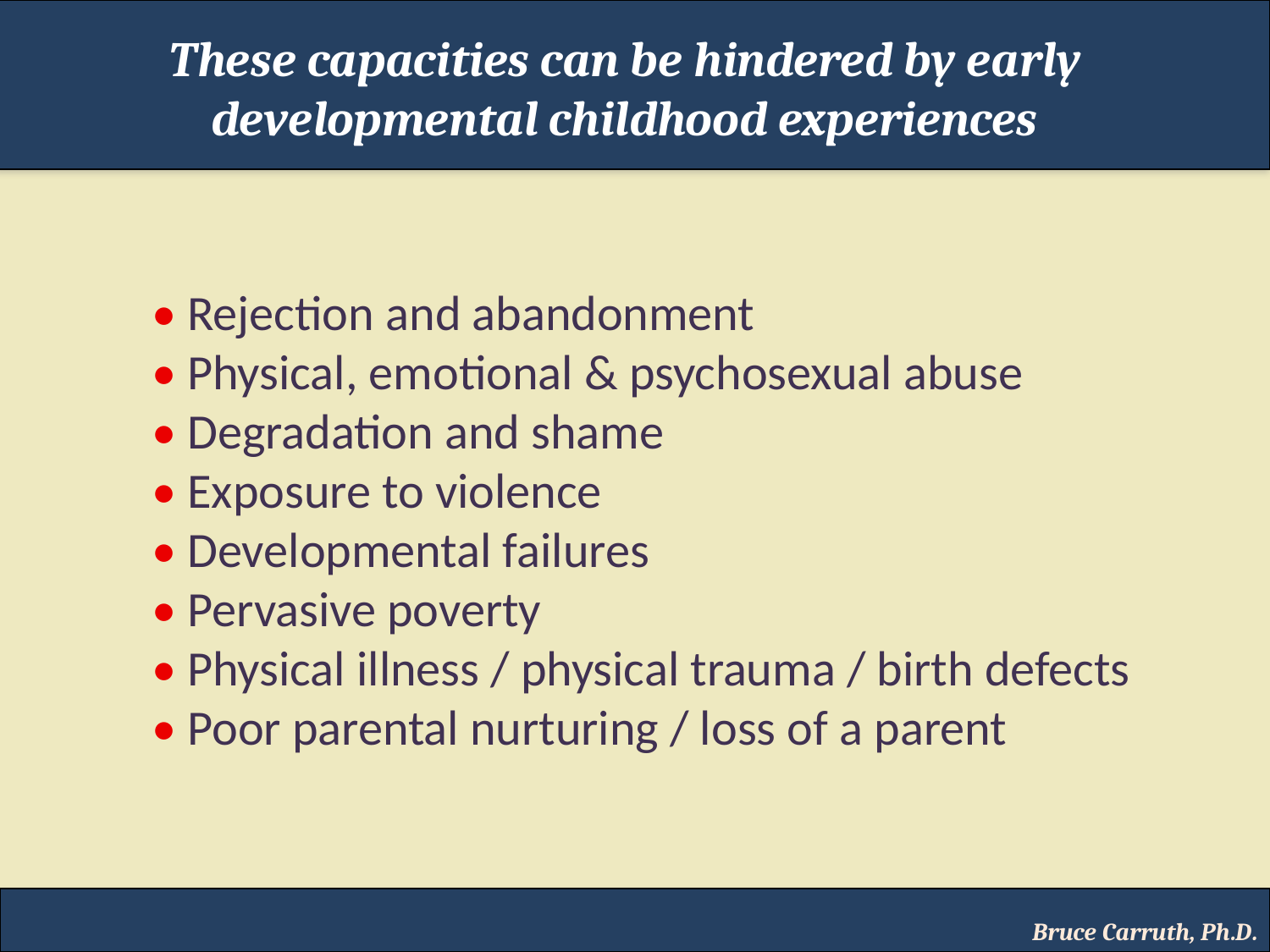

These capacities can be hindered by early developmental childhood experiences
• Rejection and abandonment
• Physical, emotional & psychosexual abuse
• Degradation and shame
• Exposure to violence
• Developmental failures
• Pervasive poverty
• Physical illness / physical trauma / birth defects
• Poor parental nurturing / loss of a parent
Bruce Carruth, Ph.D.